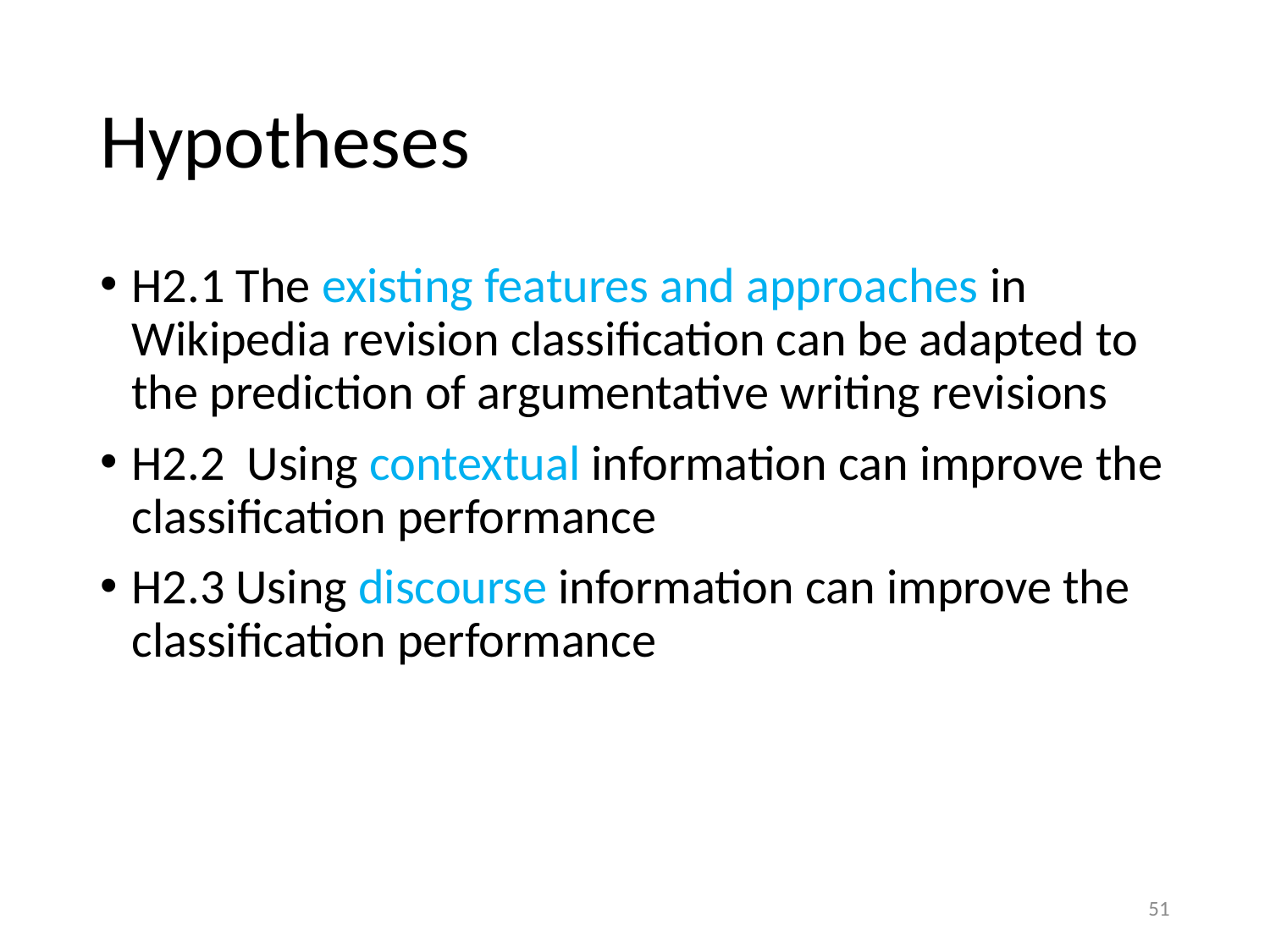

# Hypotheses
H2.1 The existing features and approaches in Wikipedia revision classification can be adapted to the prediction of argumentative writing revisions
H2.2  Using contextual information can improve the classification performance
H2.3 Using discourse information can improve the classification performance
51